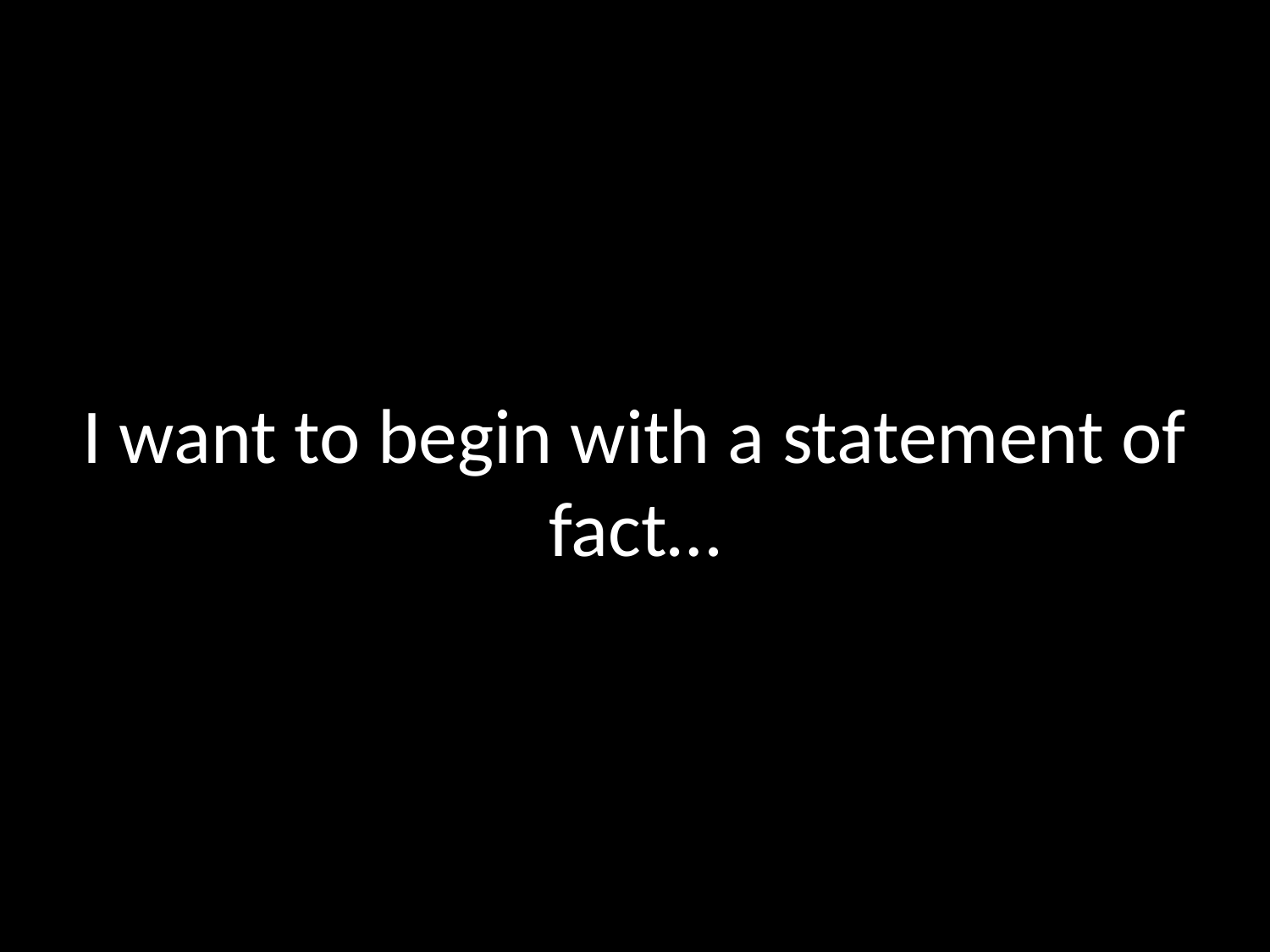

# I want to begin with a statement of fact…